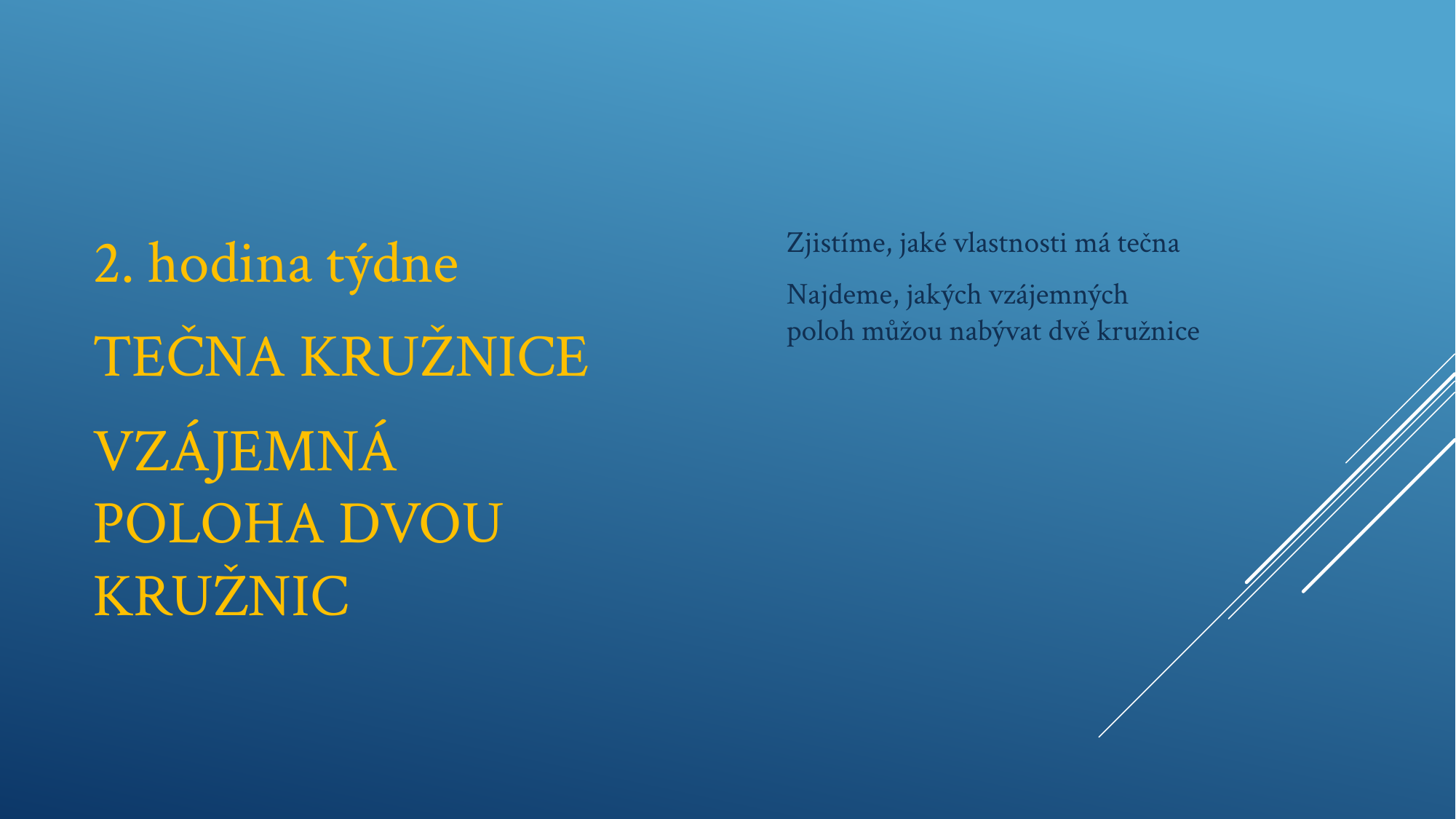

2. hodina týdne
TEČNA KRUŽNICE
VZÁJEMNÁ POLOHA DVOU KRUŽNIC
Zjistíme, jaké vlastnosti má tečna
Najdeme, jakých vzájemných poloh můžou nabývat dvě kružnice